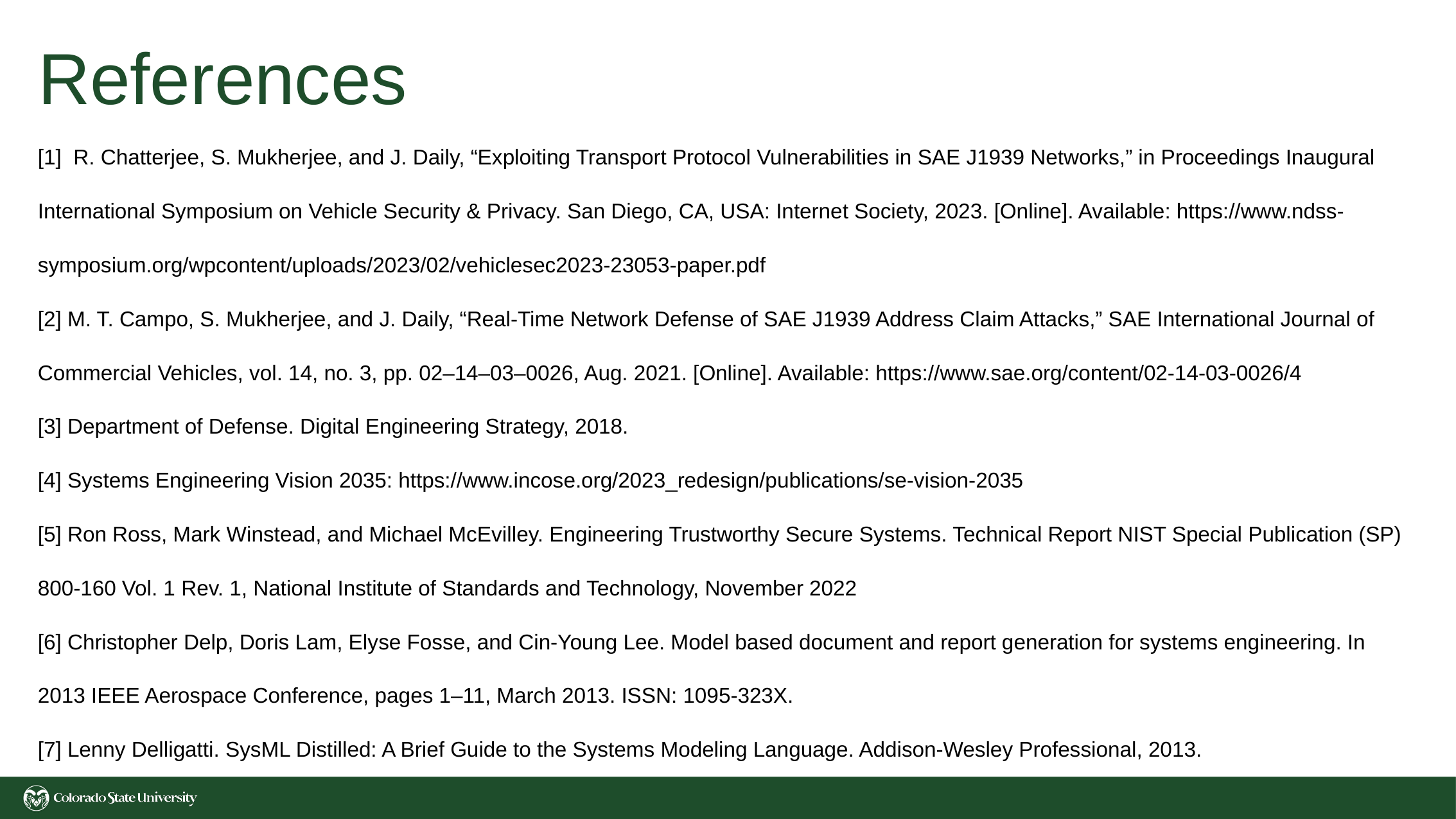

# References
[1]  R. Chatterjee, S. Mukherjee, and J. Daily, “Exploiting Transport Protocol Vulnerabilities in SAE J1939 Networks,” in Proceedings Inaugural International Symposium on Vehicle Security & Privacy. San Diego, CA, USA: Internet Society, 2023. [Online]. Available: https://www.ndss-symposium.org/wpcontent/uploads/2023/02/vehiclesec2023-23053-paper.pdf
[2] M. T. Campo, S. Mukherjee, and J. Daily, “Real-Time Network Defense of SAE J1939 Address Claim Attacks,” SAE International Journal of Commercial Vehicles, vol. 14, no. 3, pp. 02–14–03–0026, Aug. 2021. [Online]. Available: https://www.sae.org/content/02-14-03-0026/4
[3] Department of Defense. Digital Engineering Strategy, 2018.
[4] Systems Engineering Vision 2035: https://www.incose.org/2023_redesign/publications/se-vision-2035
[5] Ron Ross, Mark Winstead, and Michael McEvilley. Engineering Trustworthy Secure Systems. Technical Report NIST Special Publication (SP) 800-160 Vol. 1 Rev. 1, National Institute of Standards and Technology, November 2022
[6] Christopher Delp, Doris Lam, Elyse Fosse, and Cin-Young Lee. Model based document and report generation for systems engineering. In 2013 IEEE Aerospace Conference, pages 1–11, March 2013. ISSN: 1095-323X.
[7] Lenny Delligatti. SysML Distilled: A Brief Guide to the Systems Modeling Language. Addison-Wesley Professional, 2013.